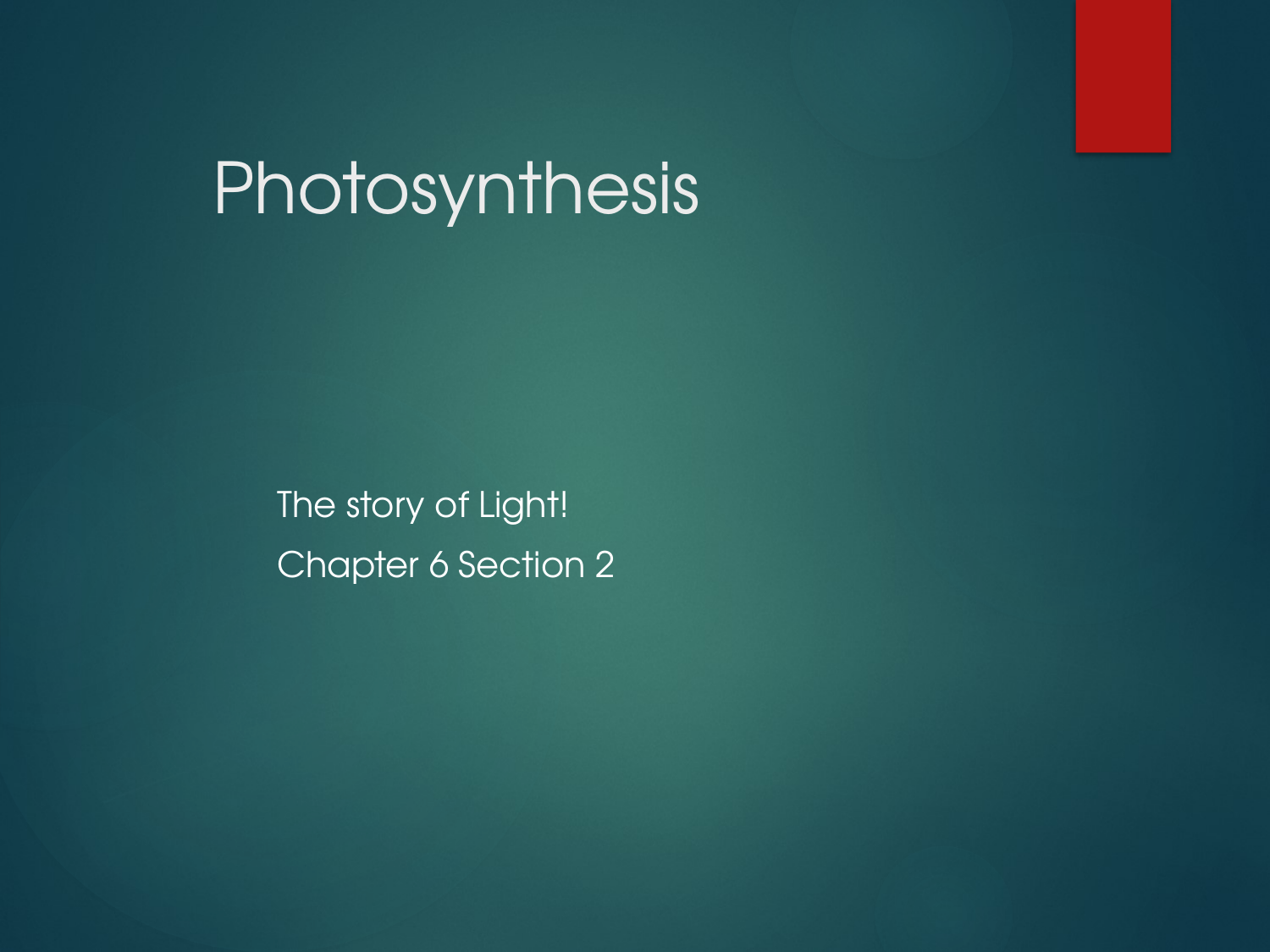

# Photosynthesis
The story of Light!
Chapter 6 Section 2